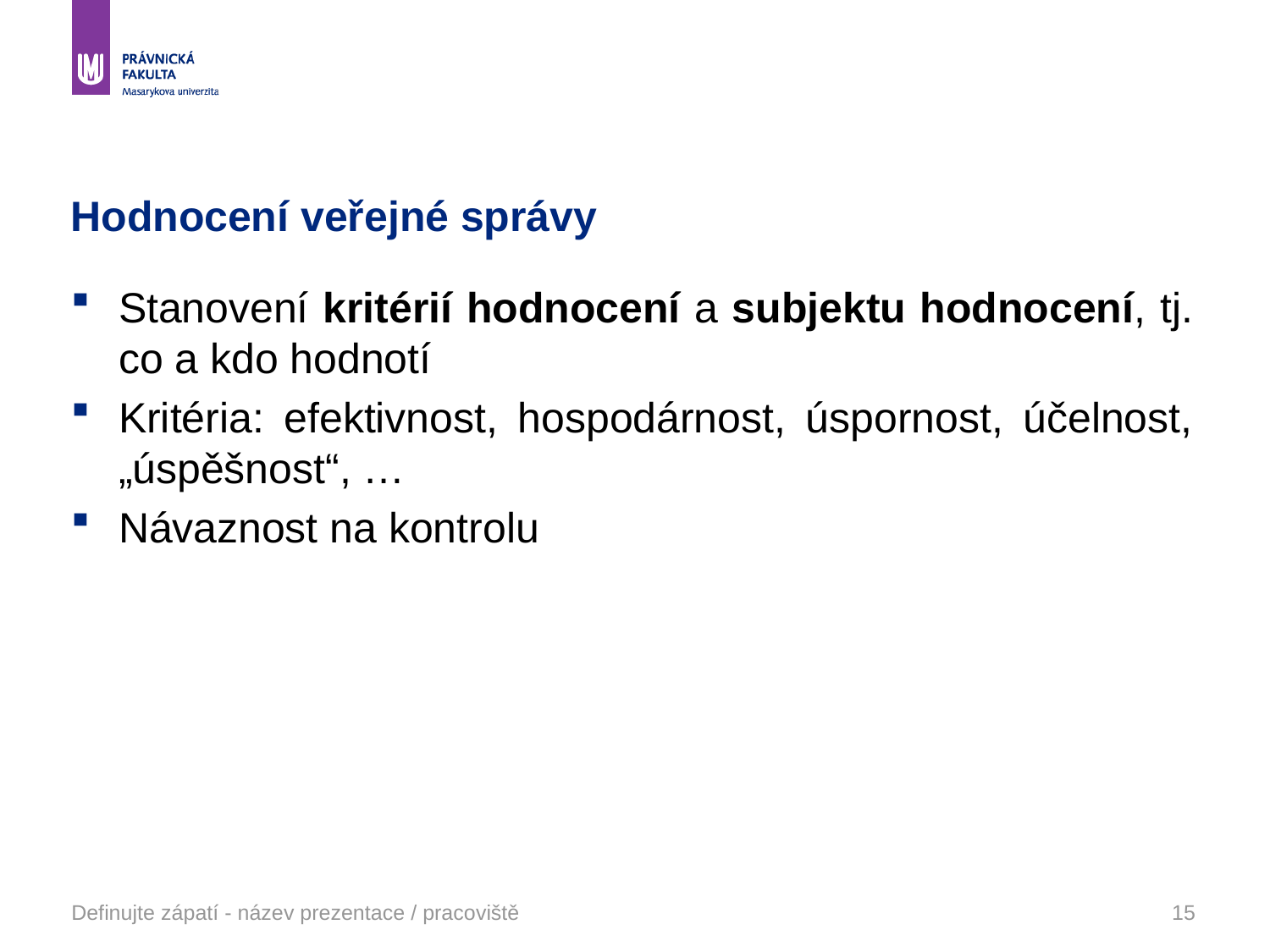

# Hodnocení veřejné správy
Stanovení kritérií hodnocení a subjektu hodnocení, tj. co a kdo hodnotí
Kritéria: efektivnost, hospodárnost, úspornost, účelnost, „úspěšnost“, …
Návaznost na kontrolu
Definujte zápatí - název prezentace / pracoviště
15